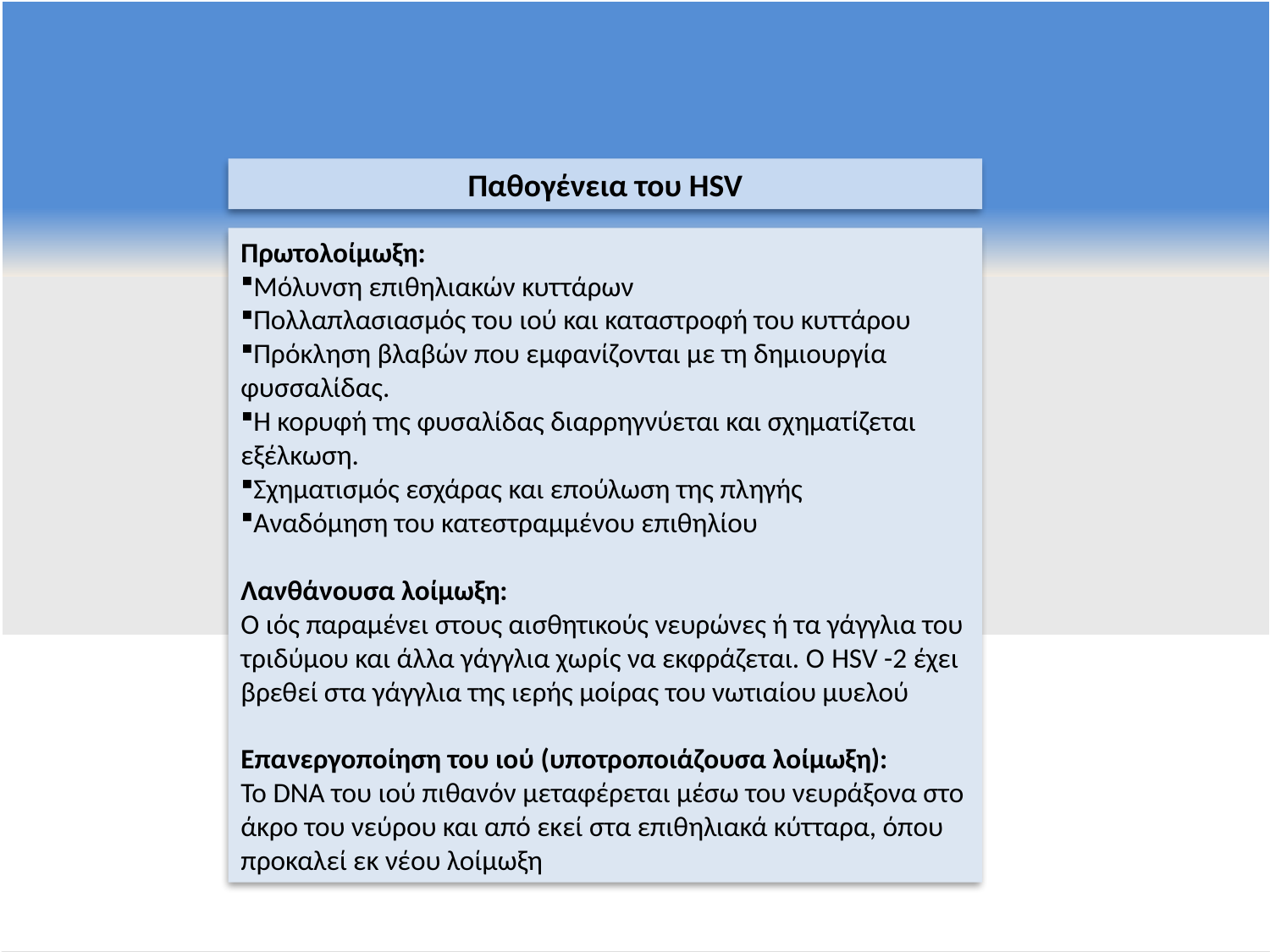

Παθογένεια του HSV
Πρωτολοίμωξη:
Μόλυνση επιθηλιακών κυττάρων
Πολλαπλασιασμός του ιού και καταστροφή του κυττάρου
Πρόκληση βλαβών που εμφανίζονται με τη δημιουργία φυσσαλίδας.
Η κορυφή της φυσαλίδας διαρρηγνύεται και σχηματίζεται εξέλκωση.
Σχηματισμός εσχάρας και επούλωση της πληγής
Αναδόμηση του κατεστραμμένου επιθηλίου

Λανθάνουσα λοίμωξη:
Ο ιός παραμένει στους αισθητικούς νευρώνες ή τα γάγγλια του τριδύμου και άλλα γάγγλια χωρίς να εκφράζεται. Ο HSV -2 έχει βρεθεί στα γάγγλια της ιερής μοίρας του νωτιαίου μυελού

Επανεργοποίηση του ιού (υποτροποιάζουσα λοίμωξη):
Το DNA του ιού πιθανόν μεταφέρεται μέσω του νευράξονα στο άκρο του νεύρου και από εκεί στα επιθηλιακά κύτταρα, όπου προκαλεί εκ νέου λοίμωξη